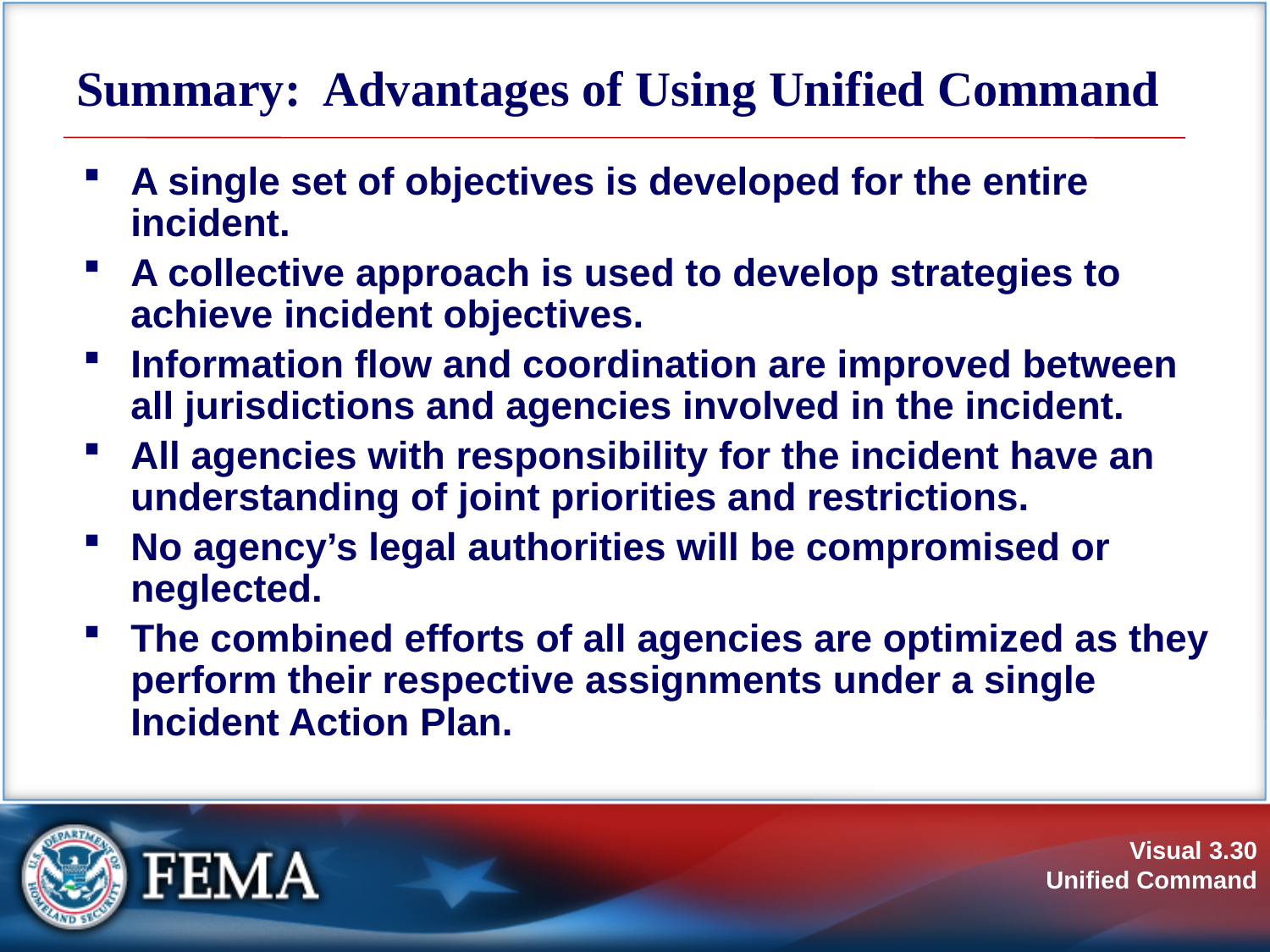

# Summary:  Advantages of Using Unified Command
A single set of objectives is developed for the entire incident.
A collective approach is used to develop strategies to achieve incident objectives.
Information flow and coordination are improved between all jurisdictions and agencies involved in the incident.
All agencies with responsibility for the incident have an understanding of joint priorities and restrictions.
No agency’s legal authorities will be compromised or neglected.
The combined efforts of all agencies are optimized as they perform their respective assignments under a single Incident Action Plan.